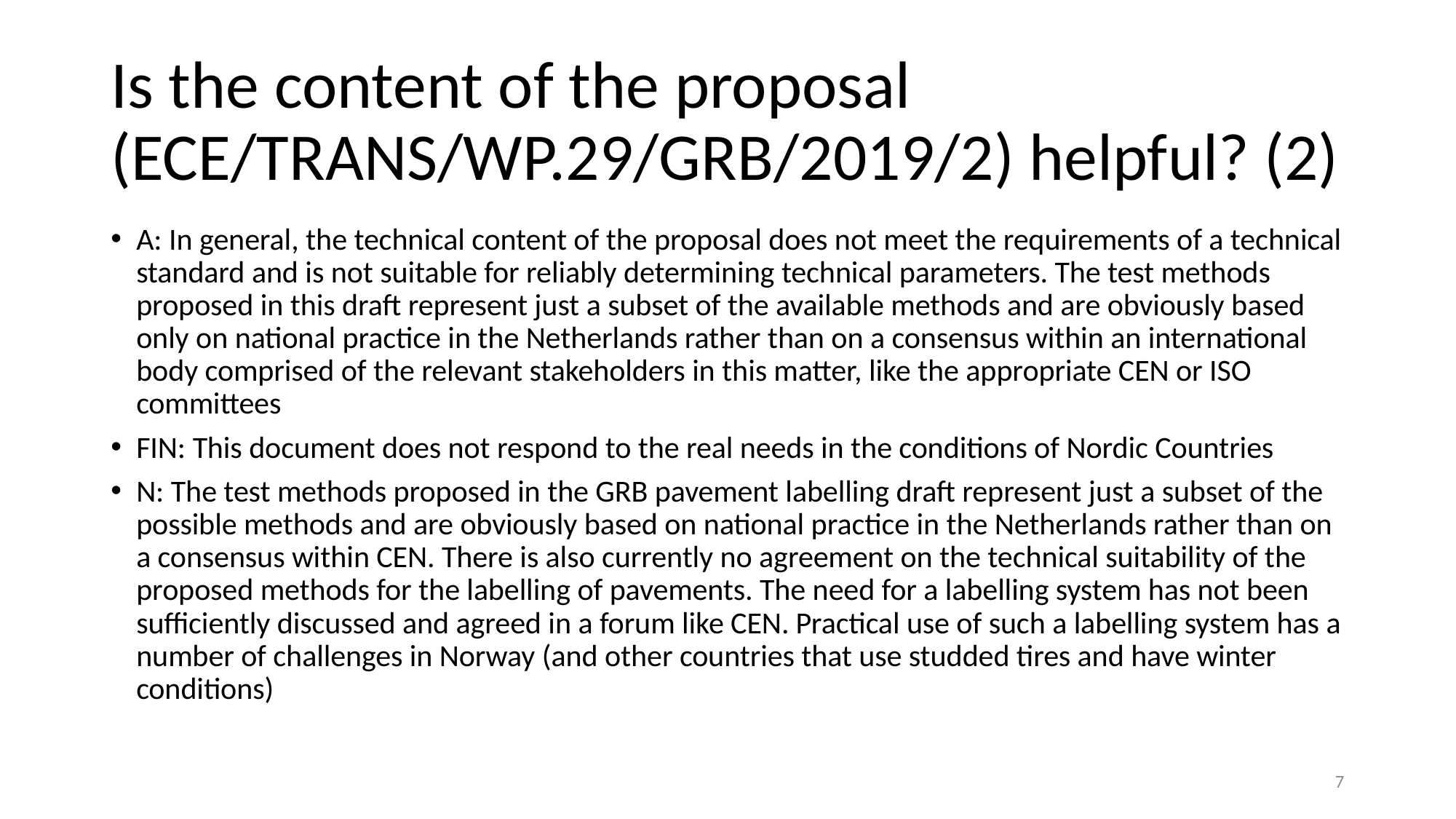

# Is the content of the proposal (ECE/TRANS/WP.29/GRB/2019/2) helpful? (2)
A: In general, the technical content of the proposal does not meet the requirements of a technical standard and is not suitable for reliably determining technical parameters. The test methods proposed in this draft represent just a subset of the available methods and are obviously based only on national practice in the Netherlands rather than on a consensus within an international body comprised of the relevant stakeholders in this matter, like the appropriate CEN or ISO committees
FIN: This document does not respond to the real needs in the conditions of Nordic Countries
N: The test methods proposed in the GRB pavement labelling draft represent just a subset of the possible methods and are obviously based on national practice in the Netherlands rather than on a consensus within CEN. There is also currently no agreement on the technical suitability of the proposed methods for the labelling of pavements. The need for a labelling system has not been sufficiently discussed and agreed in a forum like CEN. Practical use of such a labelling system has a number of challenges in Norway (and other countries that use studded tires and have winter conditions)

7